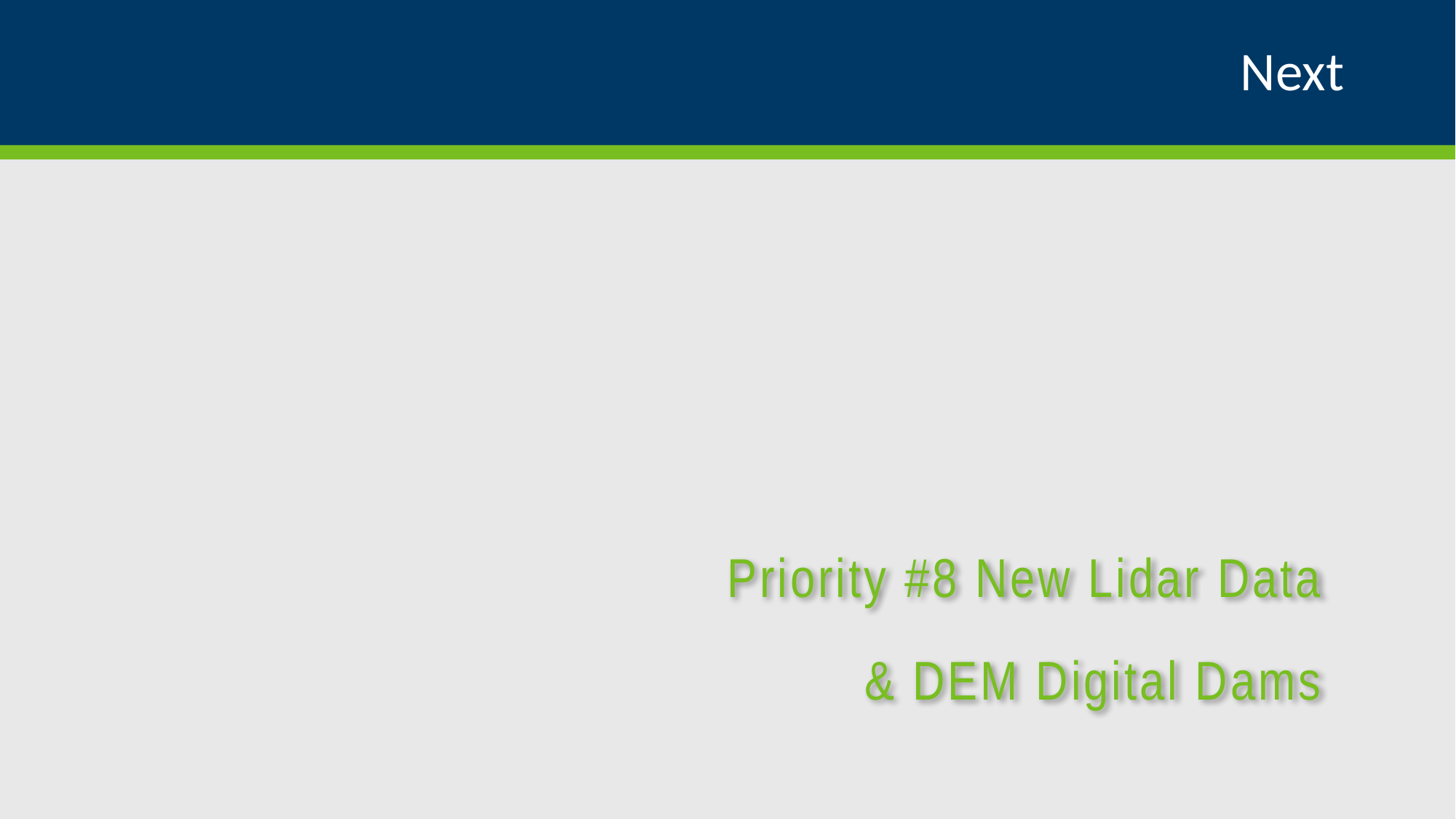

# Next
Priority #8 New Lidar Data
& DEM Digital Dams